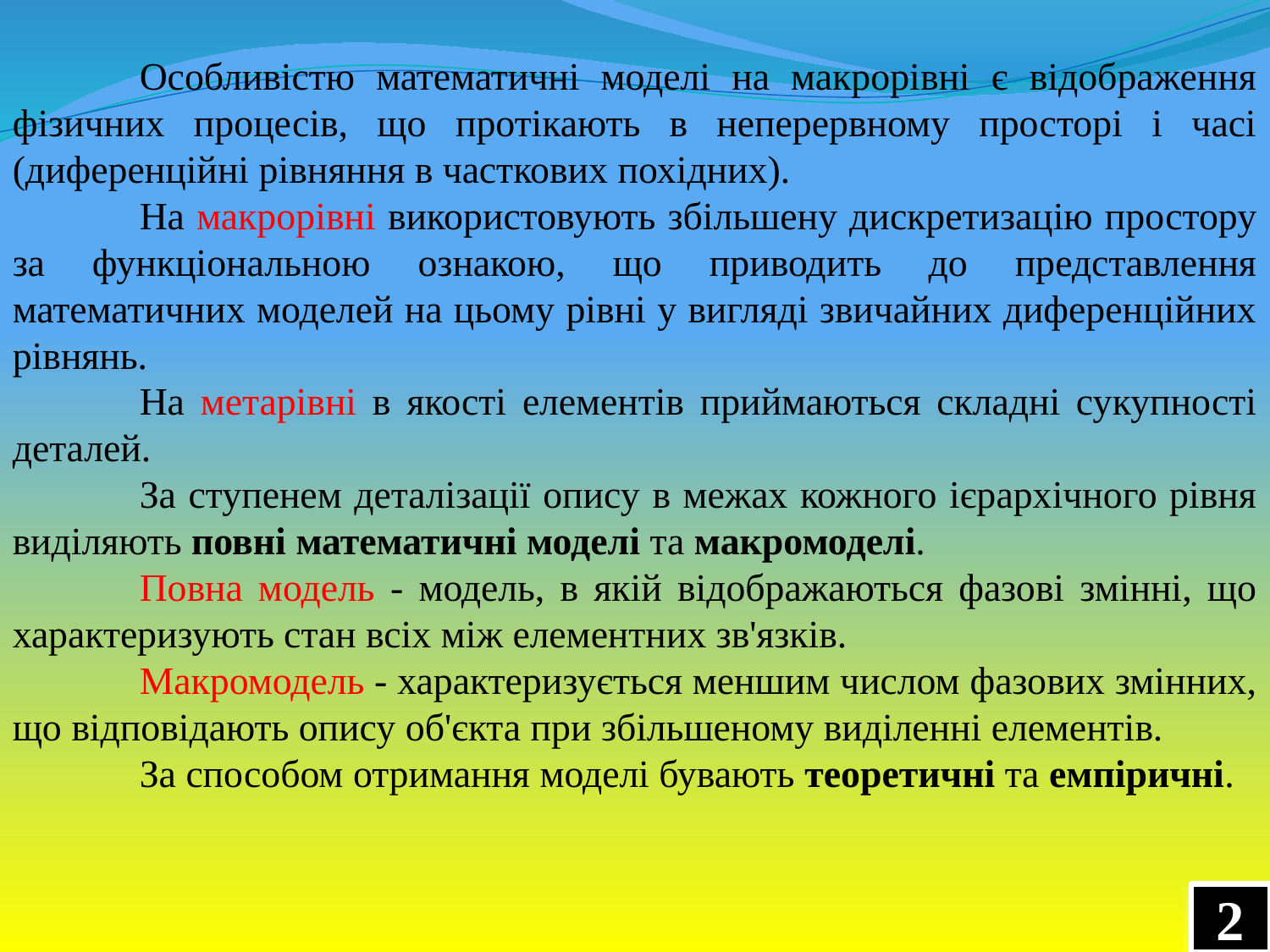

Особливістю математичні моделі на макрорівні є відображення фізичних процесів, що протікають в неперервному просторі і часі (диференційні рівняння в часткових похідних).
	На макрорівні використовують збільшену дискретизацію простору за функціональною ознакою, що приводить до представлення математичних моделей на цьому рівні у вигляді звичайних диференційних рівнянь.
	На метарівні в якості елементів приймаються складні сукупності деталей.
	За ступенем деталізації опису в межах кожного ієрархічного рівня виділяють повні математичні моделі та макромоделі.
	Повна модель - модель, в якій відображаються фазові змінні, що характеризують стан всіх між елементних зв'язків.
	Макромодель - характеризується меншим числом фазових змінних, що відповідають опису об'єкта при збільшеному виділенні елементів.
	За способом отримання моделі бувають теоретичні та емпіричні.
2